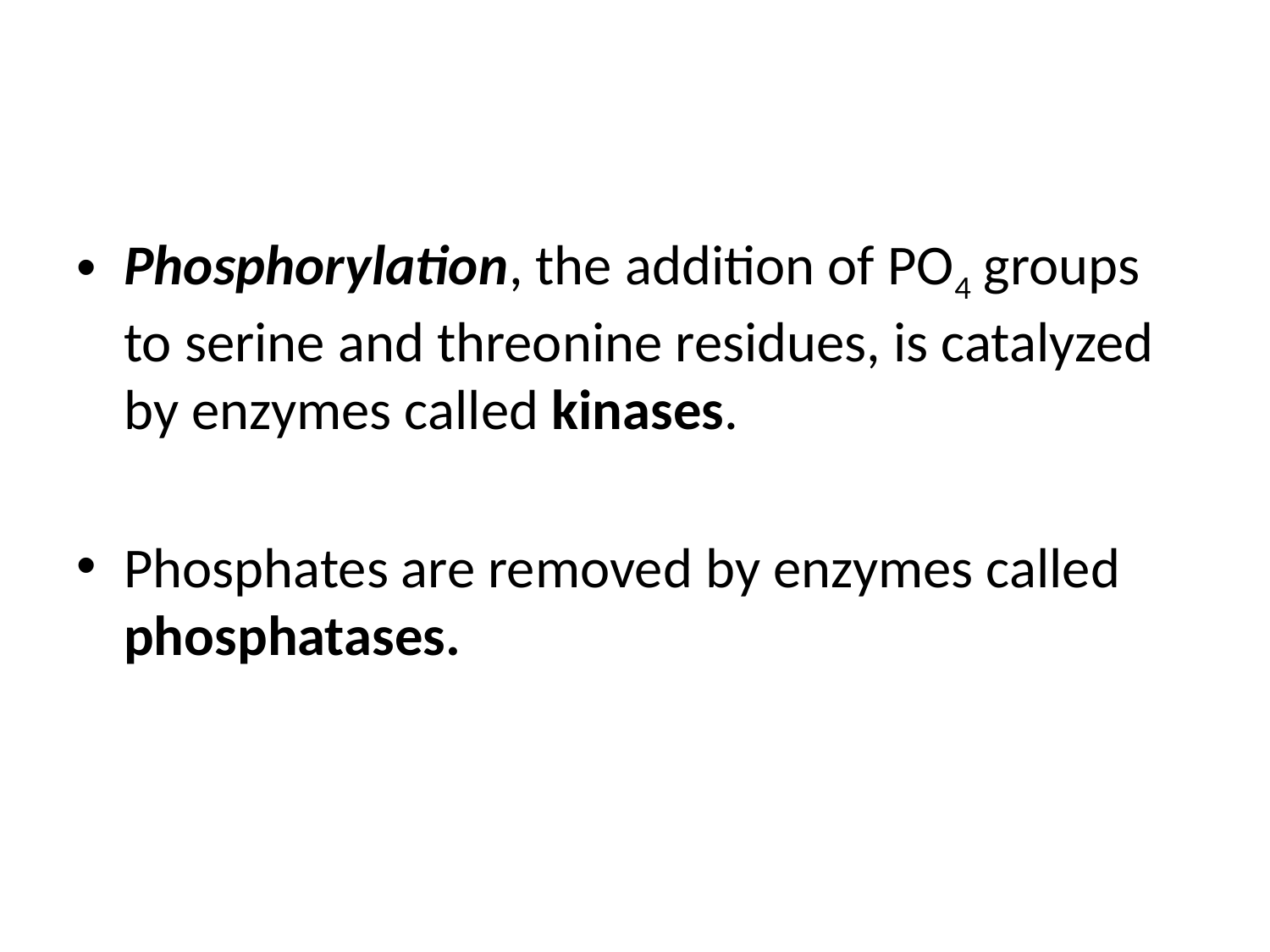

#
Phosphorylation, the addition of PO4 groups to serine and threonine residues, is catalyzed by enzymes called kinases.

Phosphates are removed by enzymes called phosphatases.